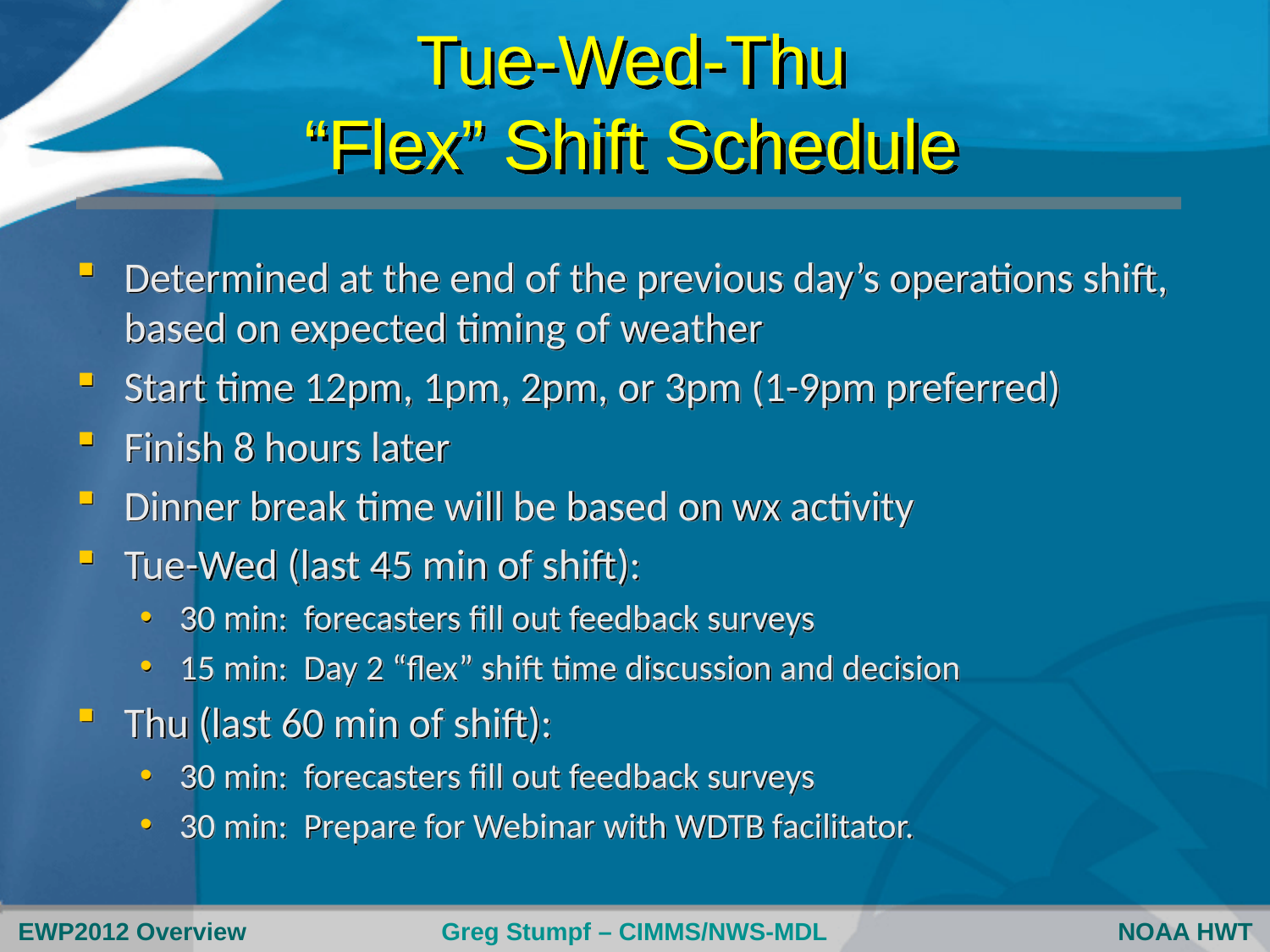

# Tue-Wed-Thu “Flex” Shift Schedule
Determined at the end of the previous day’s operations shift, based on expected timing of weather
Start time 12pm, 1pm, 2pm, or 3pm (1-9pm preferred)
Finish 8 hours later
Dinner break time will be based on wx activity
Tue-Wed (last 45 min of shift):
30 min:  forecasters fill out feedback surveys
15 min:  Day 2 “flex” shift time discussion and decision
Thu (last 60 min of shift):
30 min:  forecasters fill out feedback surveys
30 min:  Prepare for Webinar with WDTB facilitator.